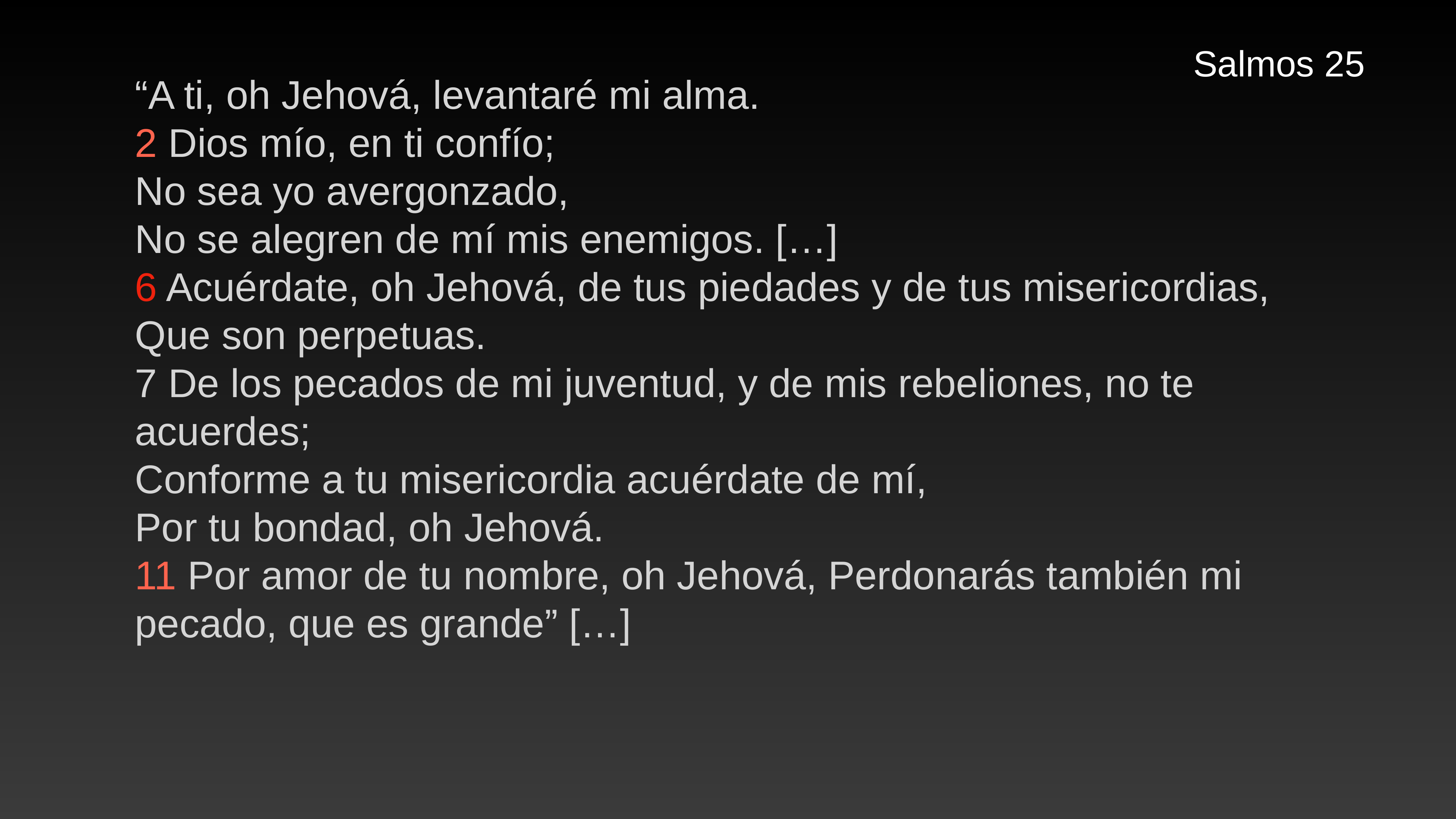

Salmos 25
“A ti, oh Jehová, levantaré mi alma.
2 Dios mío, en ti confío;
No sea yo avergonzado,
No se alegren de mí mis enemigos. […]
6 Acuérdate, oh Jehová, de tus piedades y de tus misericordias,
Que son perpetuas.
7 De los pecados de mi juventud, y de mis rebeliones, no te acuerdes;
Conforme a tu misericordia acuérdate de mí,
Por tu bondad, oh Jehová.
11 Por amor de tu nombre, oh Jehová, Perdonarás también mi pecado, que es grande” […]